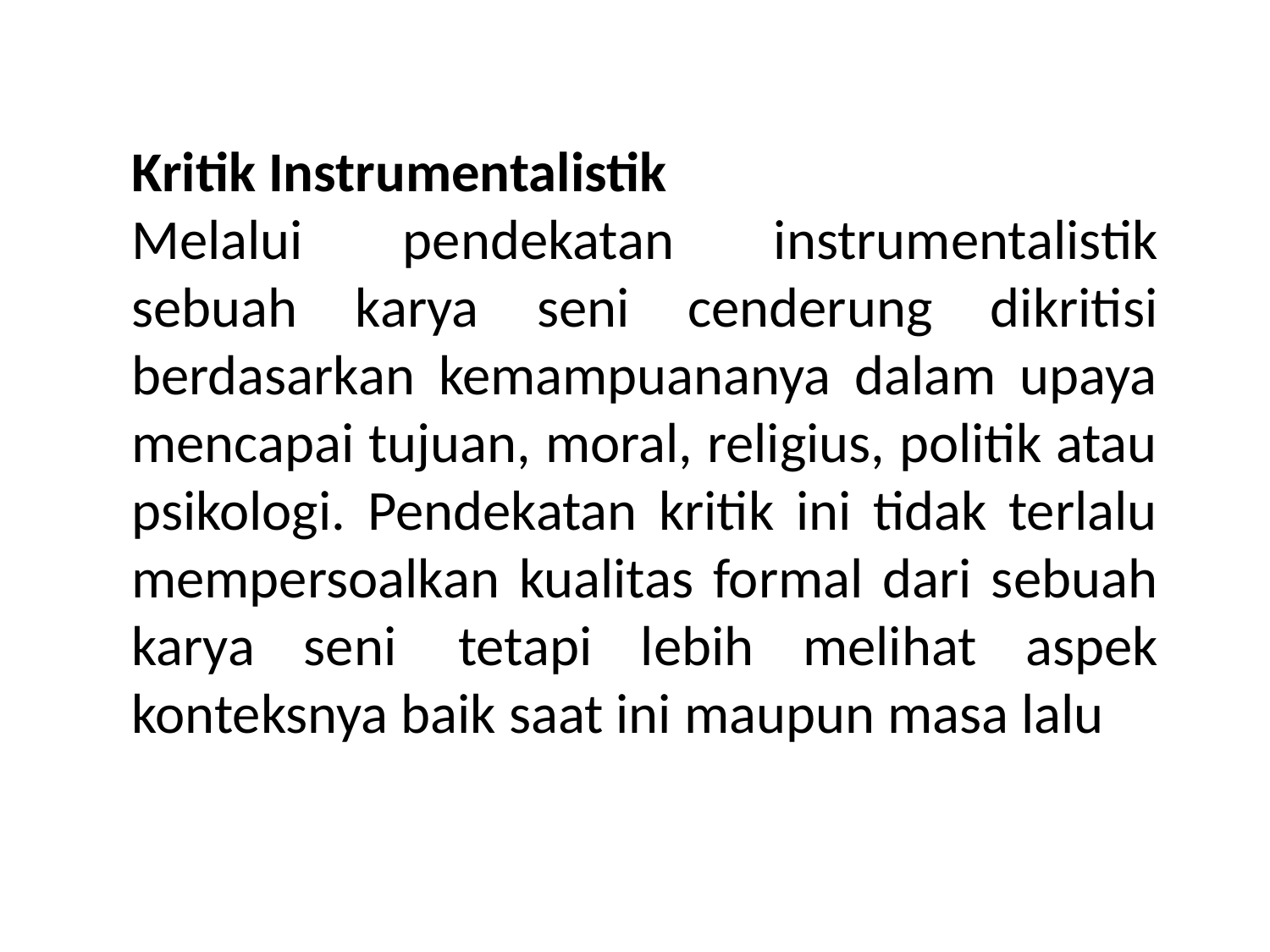

Kritik Instrumentalistik
Melalui pendekatan instrumentalistik sebuah karya seni cenderung dikritisi berdasarkan kemampuananya dalam upaya mencapai tujuan, moral, religius, politik atau psikologi. Pendekatan kritik ini tidak terlalu mempersoalkan kualitas formal dari sebuah karya seni  tetapi lebih melihat aspek konteksnya baik saat ini maupun masa lalu